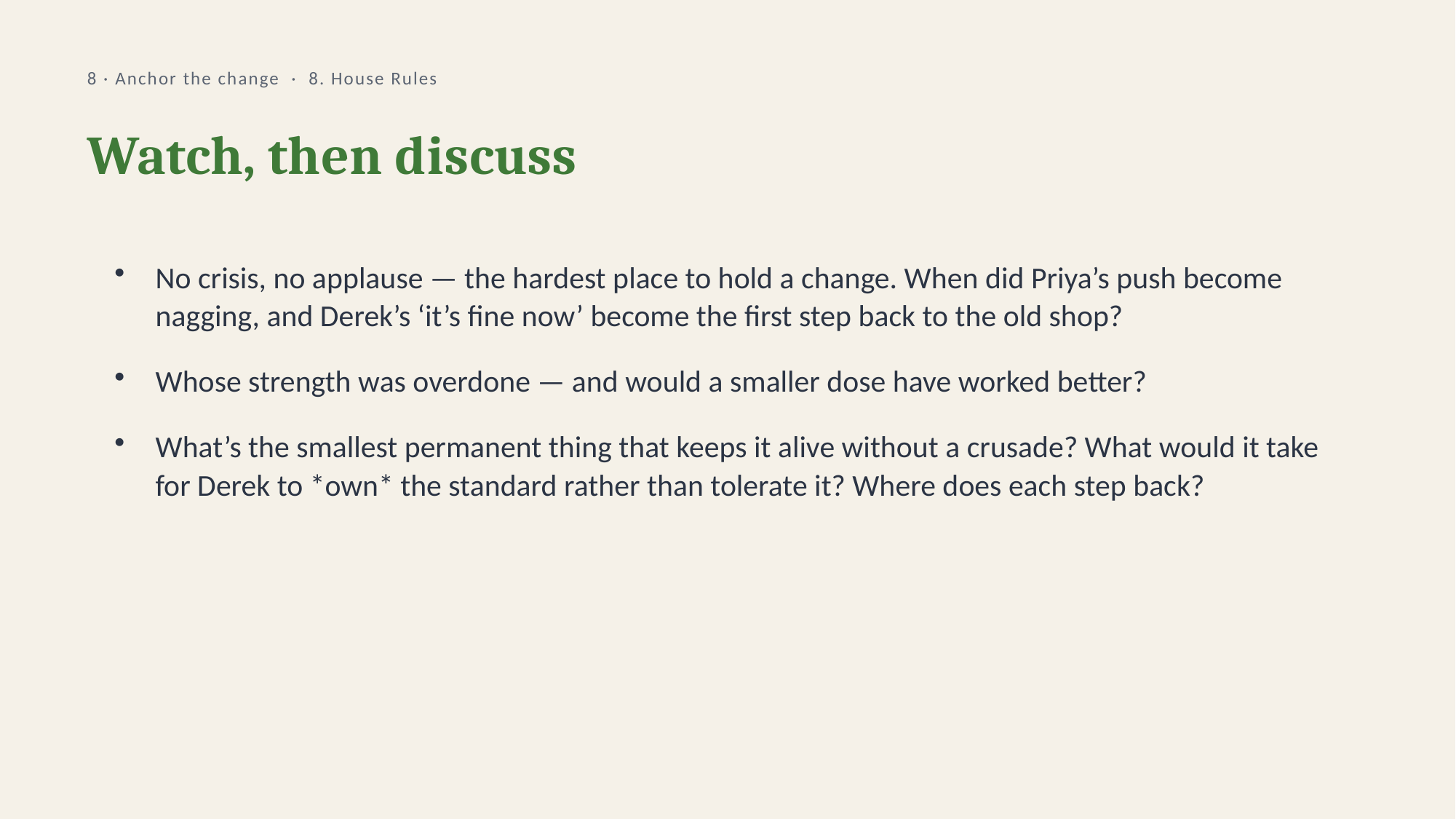

8 · Anchor the change  ·  8. House Rules
Watch, then discuss
No crisis, no applause — the hardest place to hold a change. When did Priya’s push become nagging, and Derek’s ‘it’s fine now’ become the first step back to the old shop?
Whose strength was overdone — and would a smaller dose have worked better?
What’s the smallest permanent thing that keeps it alive without a crusade? What would it take for Derek to *own* the standard rather than tolerate it? Where does each step back?